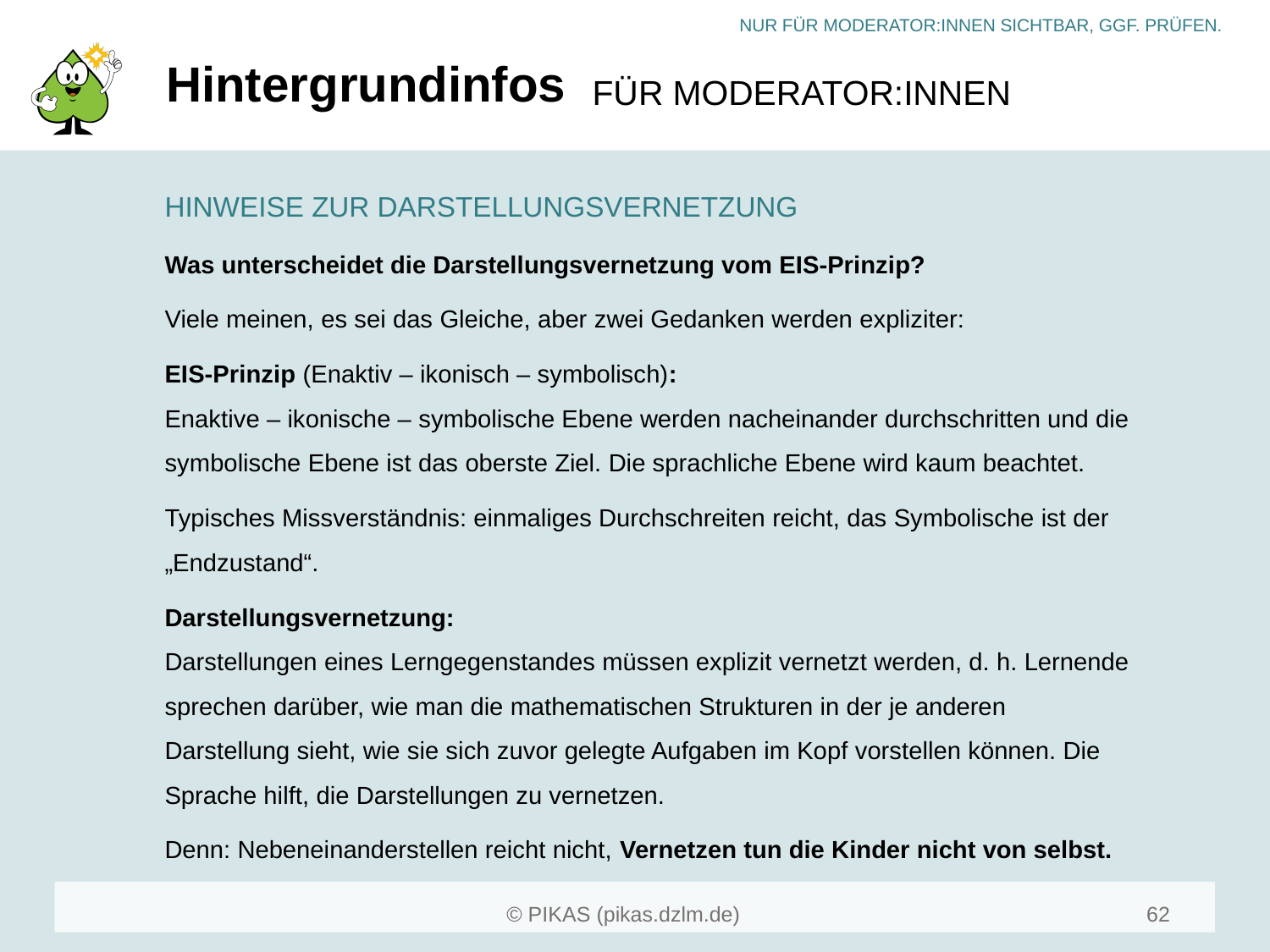

# Hintergrundinfos
HINWEISE ZUR DARSTELLUNGSVERNETZUNG
Was unterscheidet die Darstellungsvernetzung vom EIS-Prinzip?
Viele meinen, es sei das Gleiche, aber zwei Gedanken werden expliziter:
EIS-Prinzip (Enaktiv – ikonisch – symbolisch):
Enaktive – ikonische – symbolische Ebene werden nacheinander durchschritten und die symbolische Ebene ist das oberste Ziel. Die sprachliche Ebene wird kaum beachtet.
Typisches Missverständnis: einmaliges Durchschreiten reicht, das Symbolische ist der „Endzustand“.
Darstellungsvernetzung:
Darstellungen eines Lerngegenstandes müssen explizit vernetzt werden, d. h. Lernende sprechen darüber, wie man die mathematischen Strukturen in der je anderen Darstellung sieht, wie sie sich zuvor gelegte Aufgaben im Kopf vorstellen können. Die Sprache hilft, die Darstellungen zu vernetzen.
Denn: Nebeneinanderstellen reicht nicht, Vernetzen tun die Kinder nicht von selbst.

62